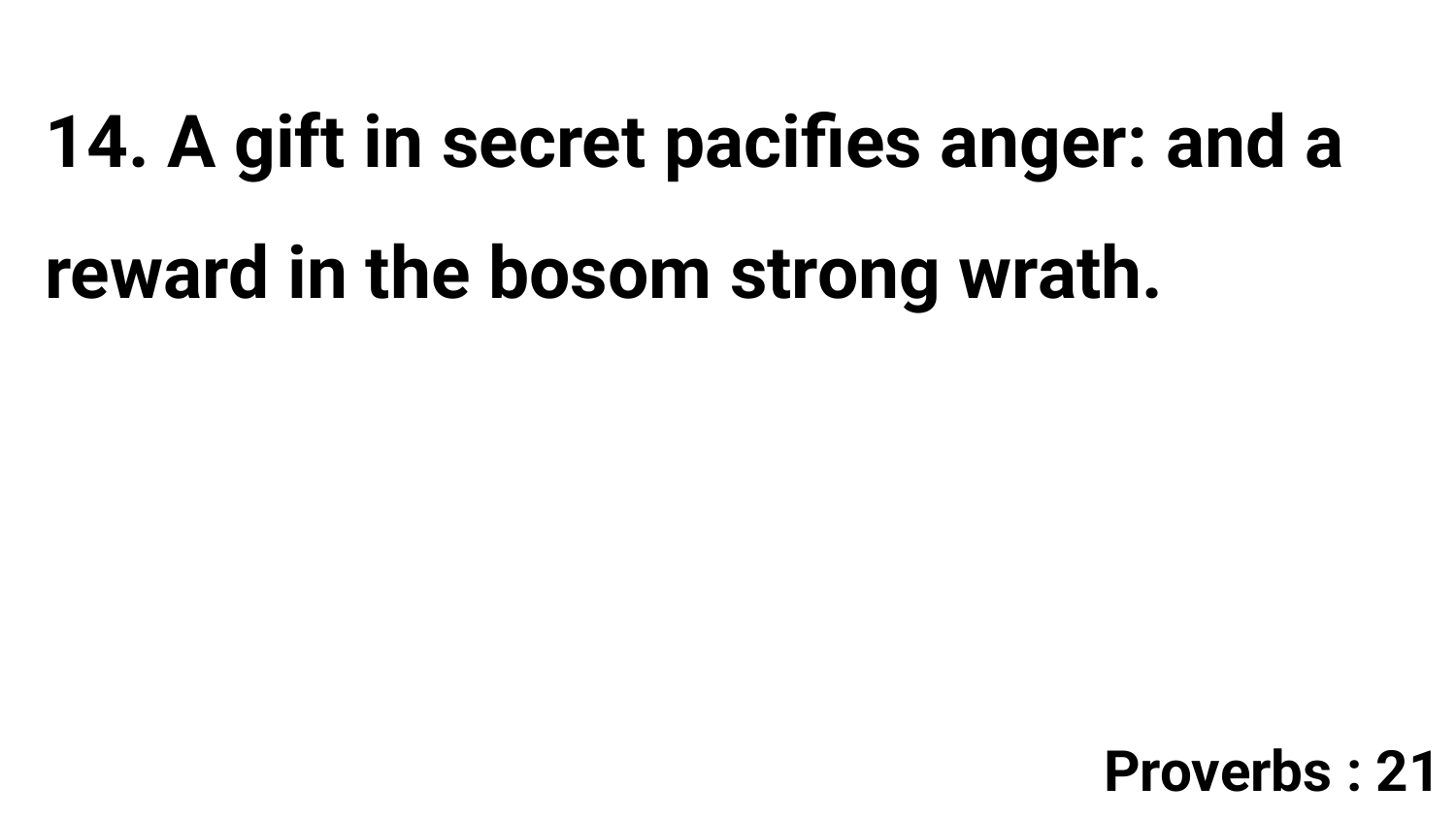

14. A gift in secret pacifies anger: and a reward in the bosom strong wrath.
Proverbs : 21